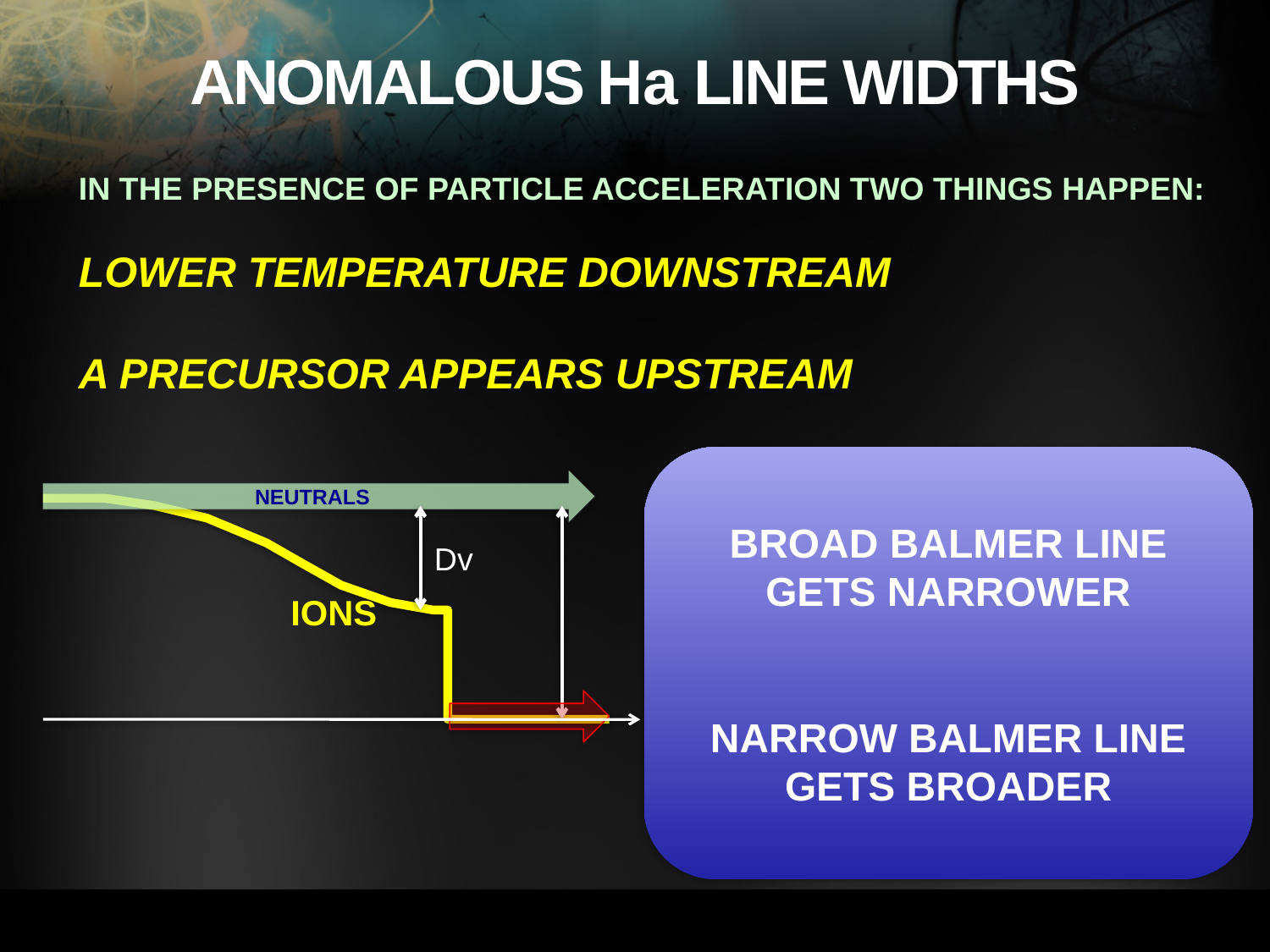

# ANOMALOUS Ha LINE WIDTHS
IN THE PRESENCE OF PARTICLE ACCELERATION TWO THINGS HAPPEN:

LOWER TEMPERATURE DOWNSTREAM

A PRECURSOR APPEARS UPSTREAM
BROAD BALMER LINE GETS NARROWER

NARROW BALMER LINE GETS BROADER
NEUTRALS

Dv
IONS